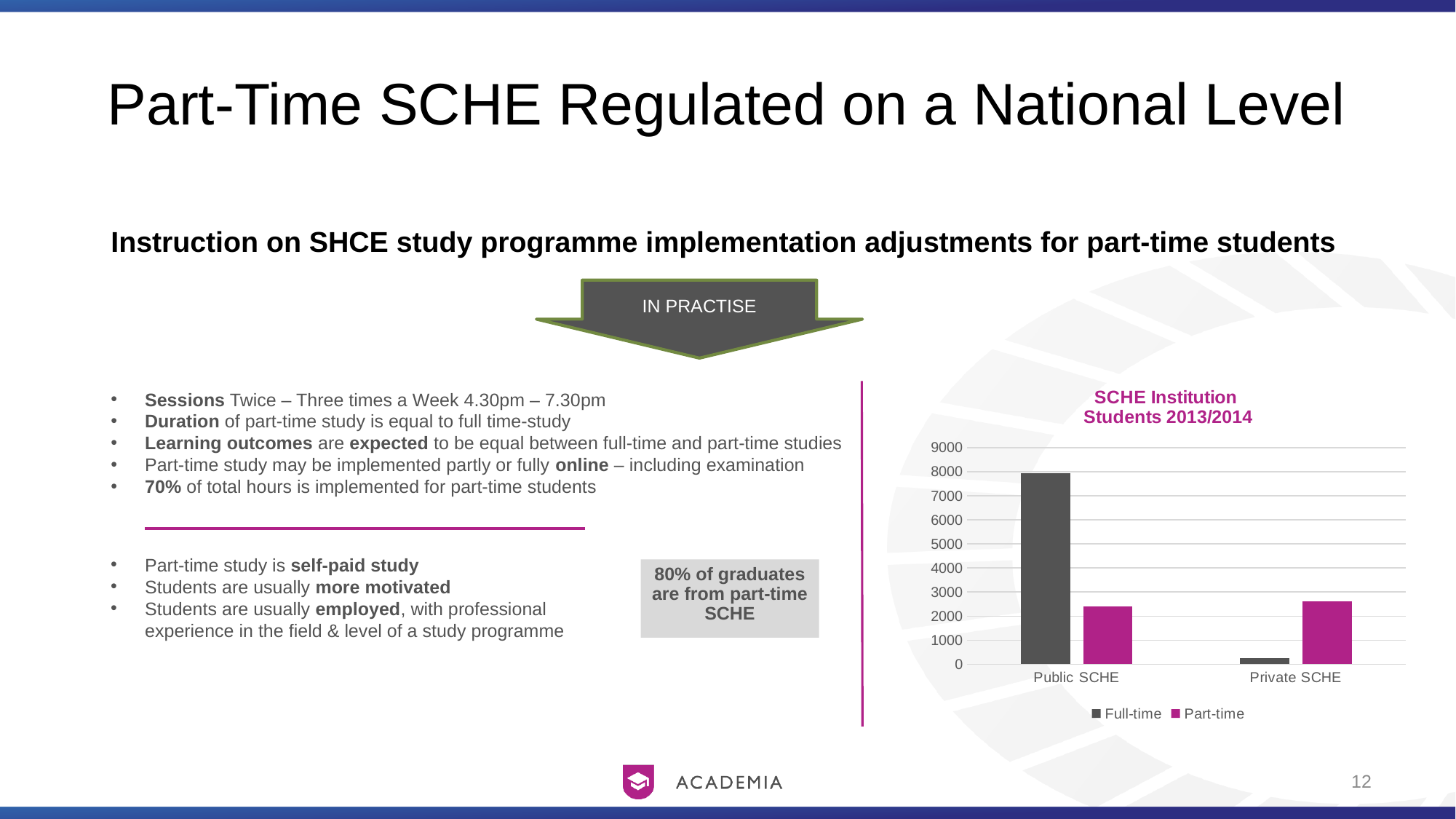

# Part-Time SCHE Regulated on a National Level
IN PRACTISE
Instruction on SHCE study programme implementation adjustments for part-time students

### Chart: SCHE Institution Students 2013/2014

| Category | Full-time | Part-time |
|---|---|---|
| Public SCHE | 7932.0 | 2416.0 |
| Private SCHE | 240.0 | 2614.0 |
Sessions Twice – Three times a Week 4.30pm – 7.30pm
Duration of part-time study is equal to full time-study
Learning outcomes are expected to be equal between full-time and part-time studies
Part-time study may be implemented partly or fully online – including examination
70% of total hours is implemented for part-time students
Part-time study is self-paid study
Students are usually more motivated
Students are usually employed, with professional experience in the field & level of a study programme
80% of graduates are from part-time SCHE
12